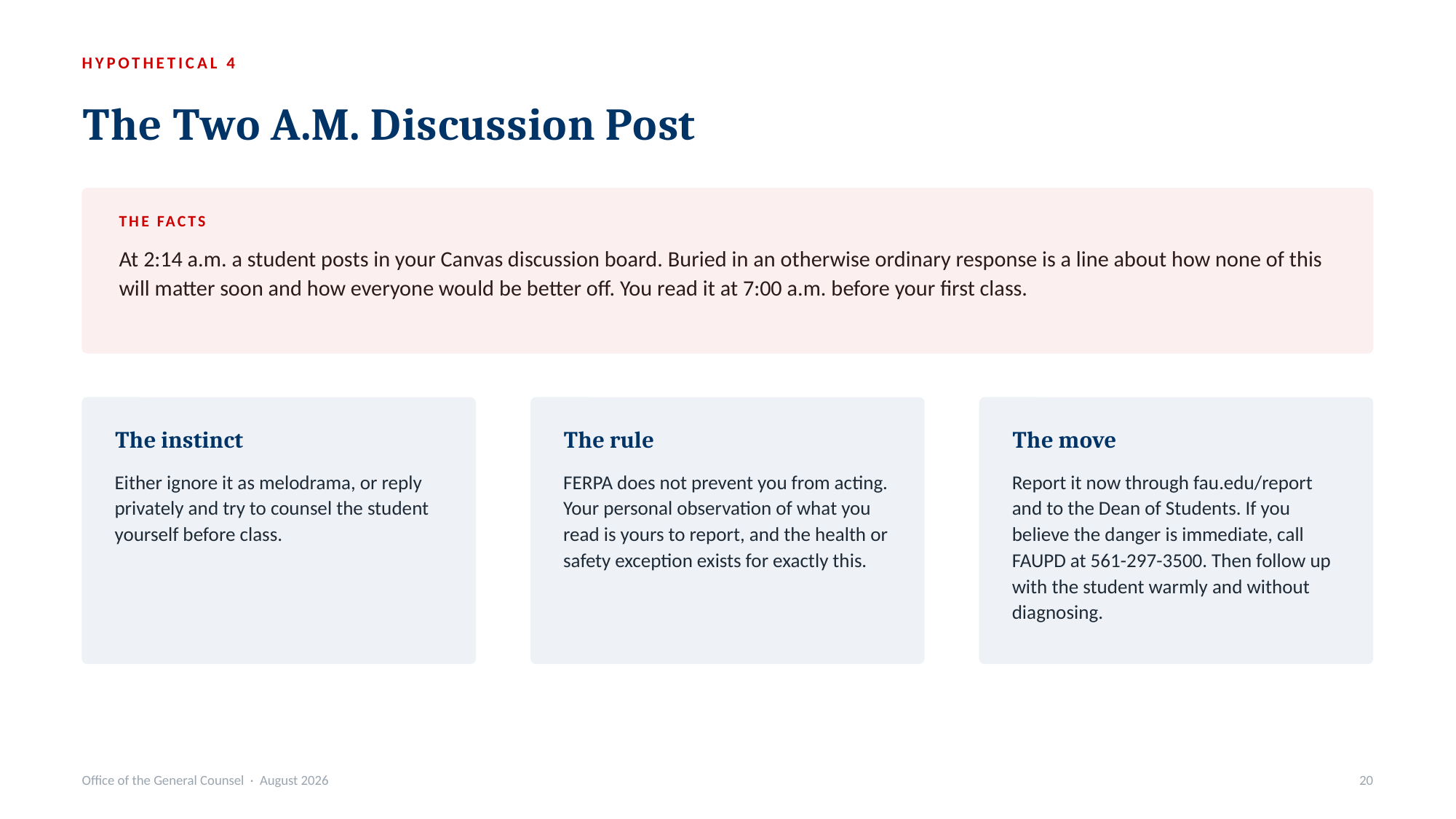

HYPOTHETICAL 4
The Two A.M. Discussion Post

THE FACTS
At 2:14 a.m. a student posts in your Canvas discussion board. Buried in an otherwise ordinary response is a line about how none of this will matter soon and how everyone would be better off. You read it at 7:00 a.m. before your first class.

The instinct
The rule
The move
Either ignore it as melodrama, or reply privately and try to counsel the student yourself before class.
FERPA does not prevent you from acting. Your personal observation of what you read is yours to report, and the health or safety exception exists for exactly this.
Report it now through fau.edu/report and to the Dean of Students. If you believe the danger is immediate, call FAUPD at 561-297-3500. Then follow up with the student warmly and without diagnosing.
Office of the General Counsel  ·  August 2026
20